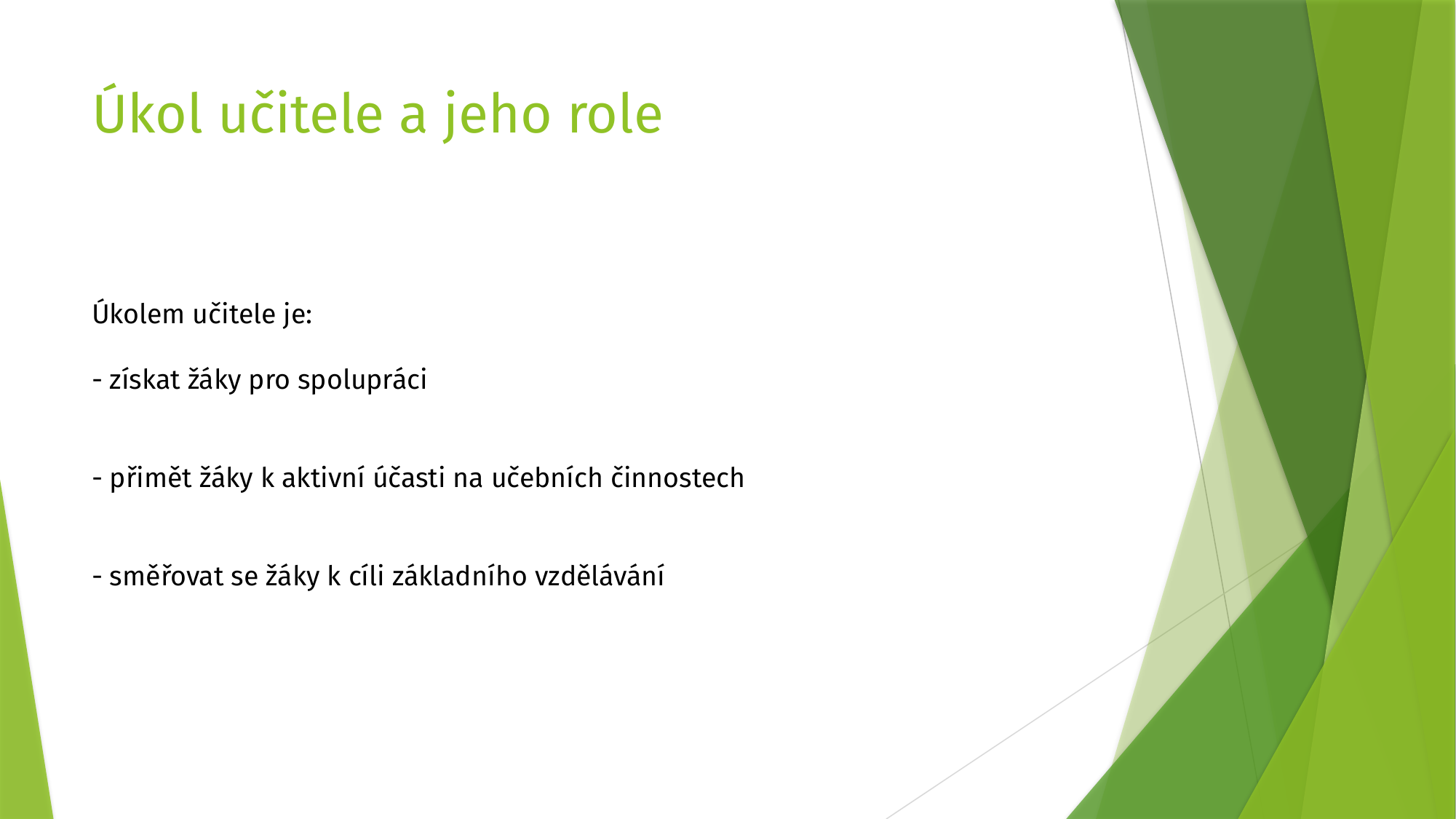

# Úkol učitele a jeho role
Úkolem učitele je:
- získat žáky pro spolupráci
- přimět žáky k aktivní účasti na učebních činnostech
- směřovat se žáky k cíli základního vzdělávání